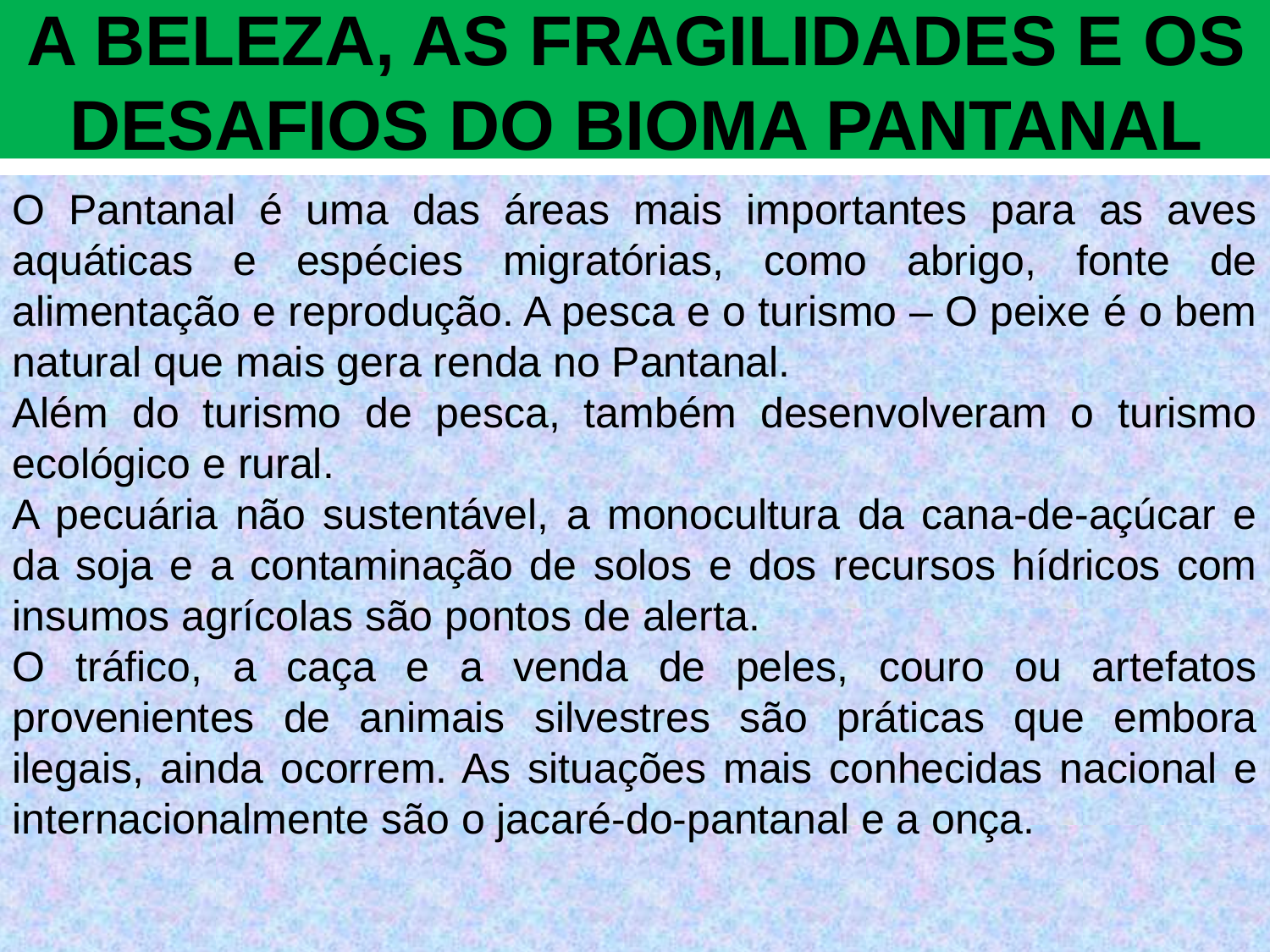

# A BELEZA, AS FRAGILIDADES E OS DESAFIOS DO BIOMA PANTANAL
O Pantanal é uma das áreas mais importantes para as aves aquáticas e espécies migratórias, como abrigo, fonte de alimentação e reprodução. A pesca e o turismo – O peixe é o bem natural que mais gera renda no Pantanal.
Além do turismo de pesca, também desenvolveram o turismo ecológico e rural.
A pecuária não sustentável, a monocultura da cana-de-açúcar e da soja e a contaminação de solos e dos recursos hídricos com insumos agrícolas são pontos de alerta.
O tráfico, a caça e a venda de peles, couro ou artefatos provenientes de animais silvestres são práticas que embora ilegais, ainda ocorrem. As situações mais conhecidas nacional e internacionalmente são o jacaré-do-pantanal e a onça.